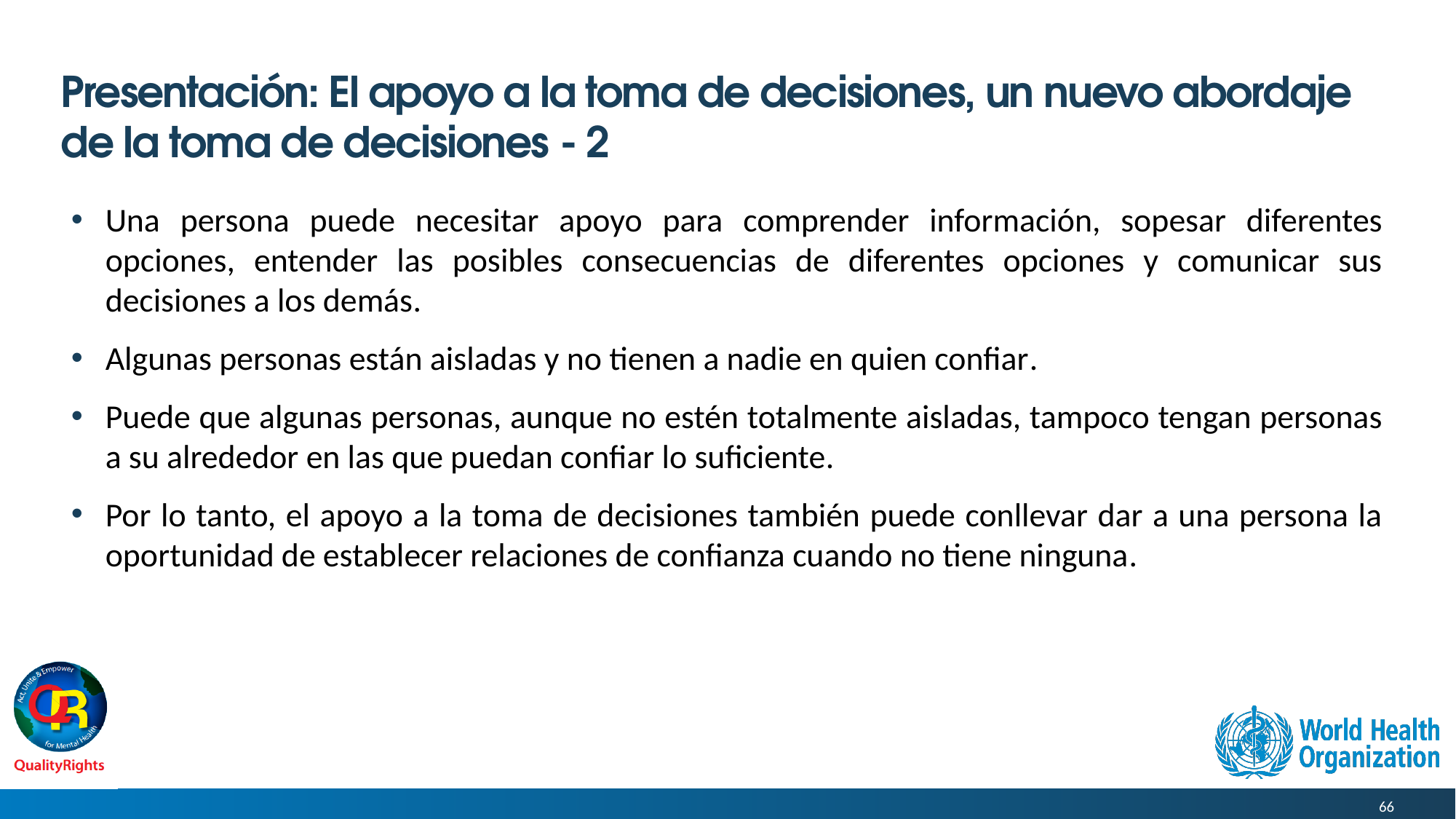

# Presentación: El apoyo a la toma de decisiones, un nuevo abordaje de la toma de decisiones - 2
Una persona puede necesitar apoyo para comprender información, sopesar diferentes opciones, entender las posibles consecuencias de diferentes opciones y comunicar sus decisiones a los demás.
Algunas personas están aisladas y no tienen a nadie en quien confiar.
Puede que algunas personas, aunque no estén totalmente aisladas, tampoco tengan personas a su alrededor en las que puedan confiar lo suficiente.
Por lo tanto, el apoyo a la toma de decisiones también puede conllevar dar a una persona la oportunidad de establecer relaciones de confianza cuando no tiene ninguna.